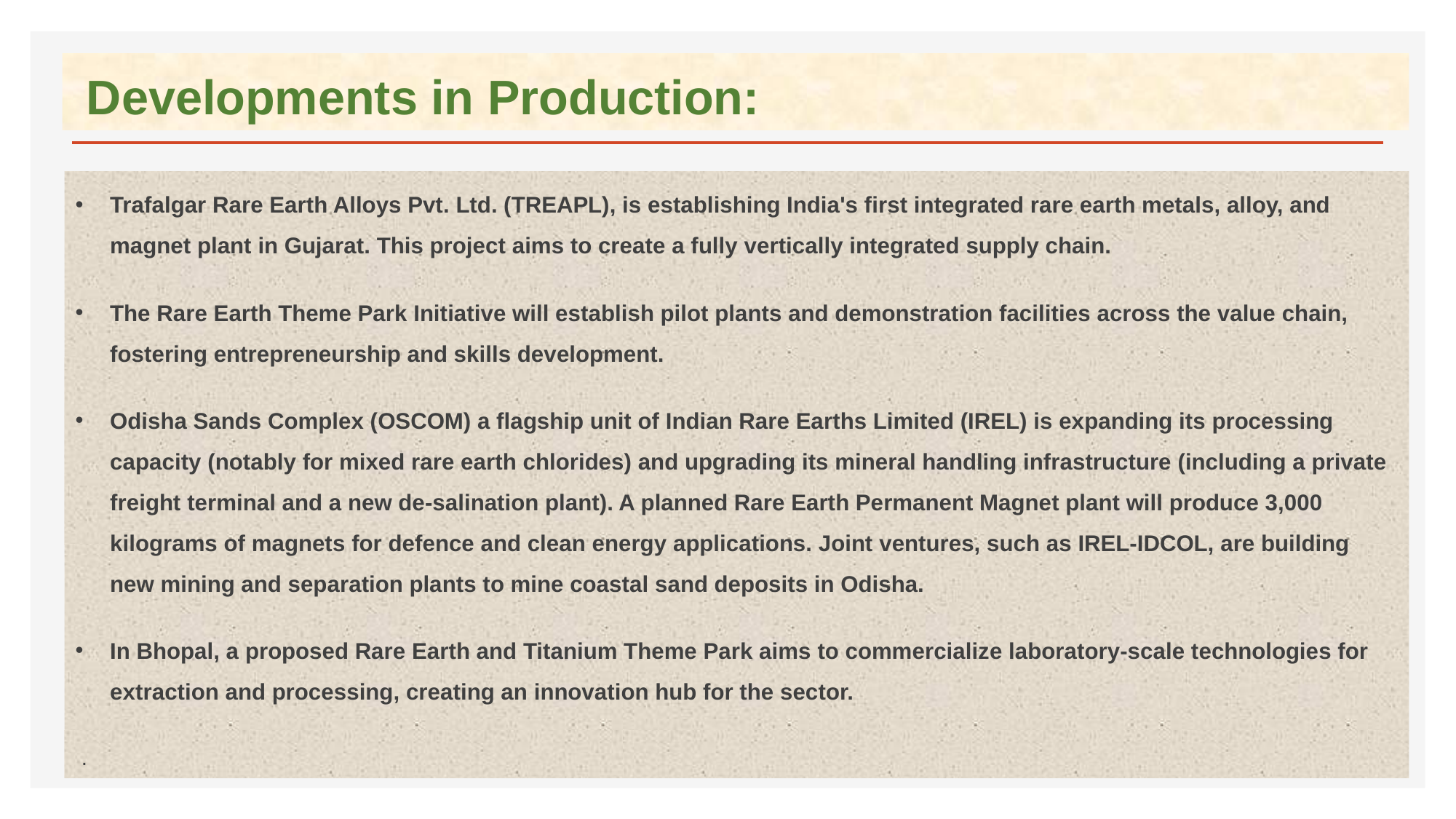

# Developments in Production:
Trafalgar Rare Earth Alloys Pvt. Ltd. (TREAPL), is establishing India's first integrated rare earth metals, alloy, and magnet plant in Gujarat. This project aims to create a fully vertically integrated supply chain.
The Rare Earth Theme Park Initiative will establish pilot plants and demonstration facilities across the value chain, fostering entrepreneurship and skills development.
Odisha Sands Complex (OSCOM) a flagship unit of Indian Rare Earths Limited (IREL) is expanding its processing capacity (notably for mixed rare earth chlorides) and upgrading its mineral handling infrastructure (including a private freight terminal and a new de-salination plant). A planned Rare Earth Permanent Magnet plant will produce 3,000 kilograms of magnets for defence and clean energy applications. Joint ventures, such as IREL-IDCOL, are building new mining and separation plants to mine coastal sand deposits in Odisha.
In Bhopal, a proposed Rare Earth and Titanium Theme Park aims to commercialize laboratory-scale technologies for extraction and processing, creating an innovation hub for the sector.
 .